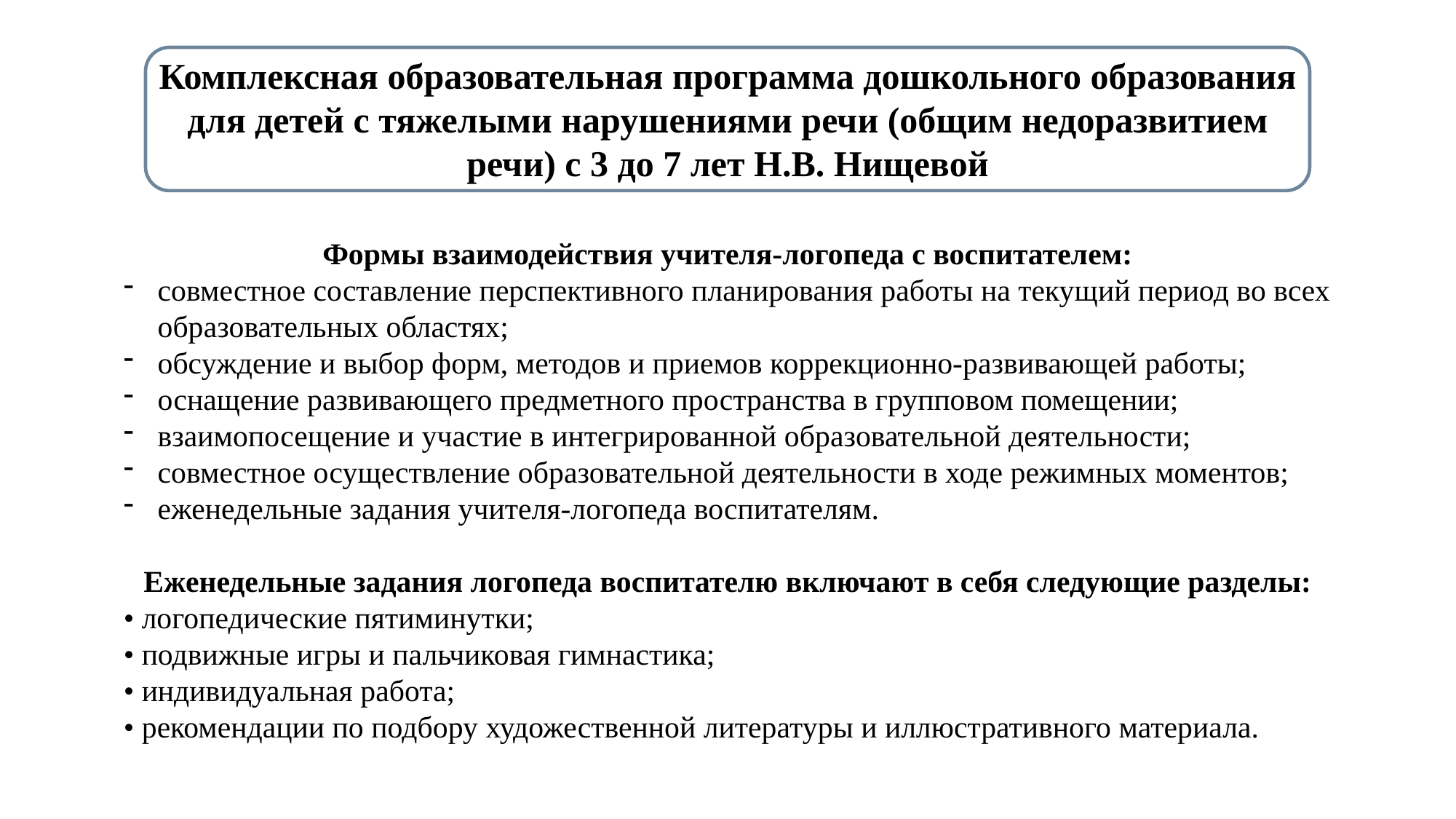

Комплексная образовательная программа дошкольного образования для детей с тяжелыми нарушениями речи (общим недоразвитием речи) с 3 до 7 лет Н.В. Нищевой

Формы взаимодействия учителя-логопеда с воспитателем:
совместное составление перспективного планирования работы на текущий период во всех образовательных областях;
обсуждение и выбор форм, методов и приемов коррекционно-развивающей работы;
оснащение развивающего предметного пространства в групповом помещении;
взаимопосещение и участие в интегрированной образовательной деятельности;
совместное осуществление образовательной деятельности в ходе режимных моментов;
еженедельные задания учителя-логопеда воспитателям.

Еженедельные задания логопеда воспитателю включают в себя следующие разделы:
• логопедические пятиминутки;
• подвижные игры и пальчиковая гимнастика;
• индивидуальная работа;
• рекомендации по подбору художественной литературы и иллюстративного материала.